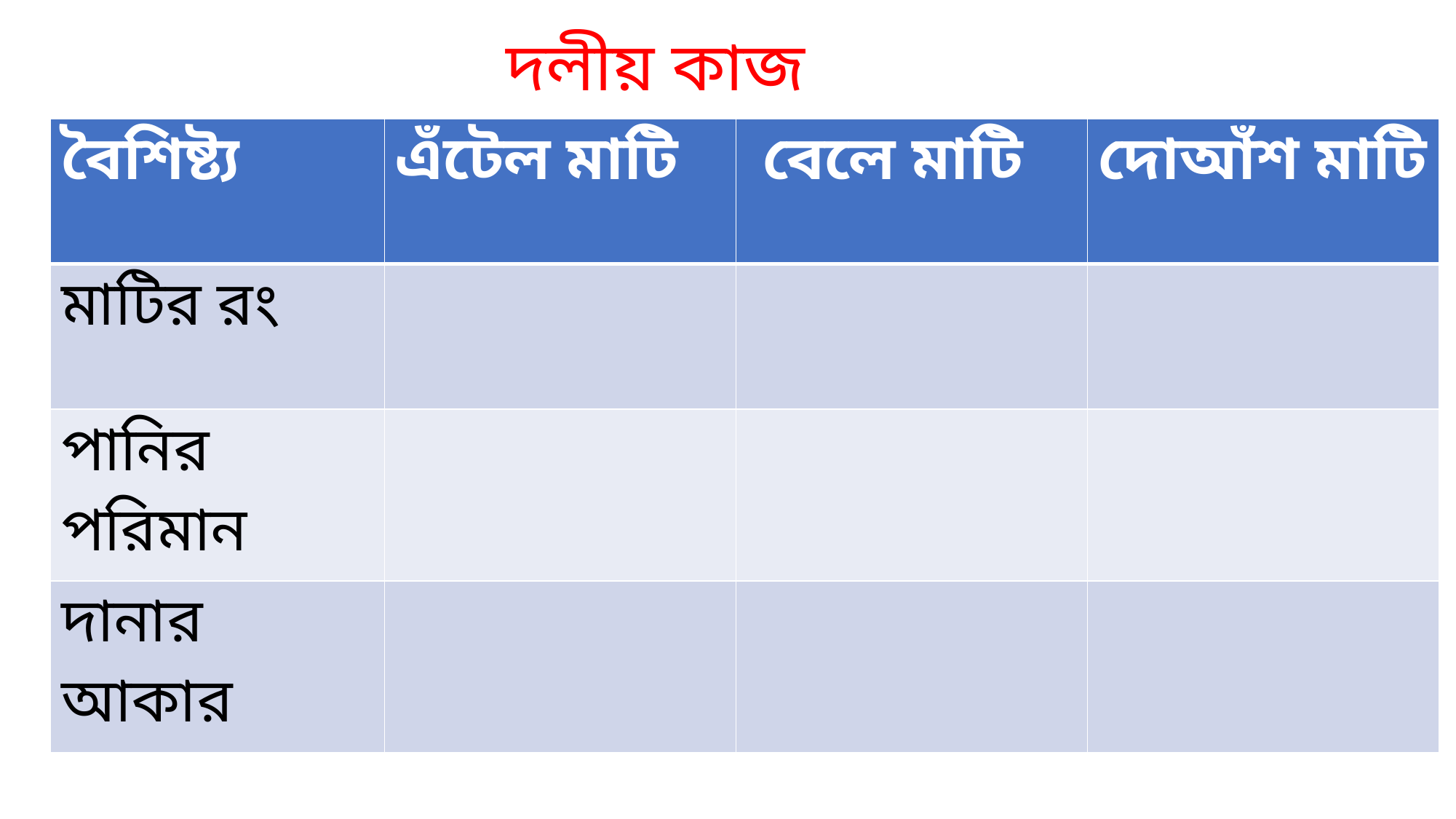

দলীয় কাজ
| বৈশিষ্ট্য | এঁটেল মাটি | বেলে মাটি | দোআঁশ মাটি |
| --- | --- | --- | --- |
| মাটির রং |  |  |  |
| পানির পরিমান |  |  |  |
| দানার আকার |  |  |  |